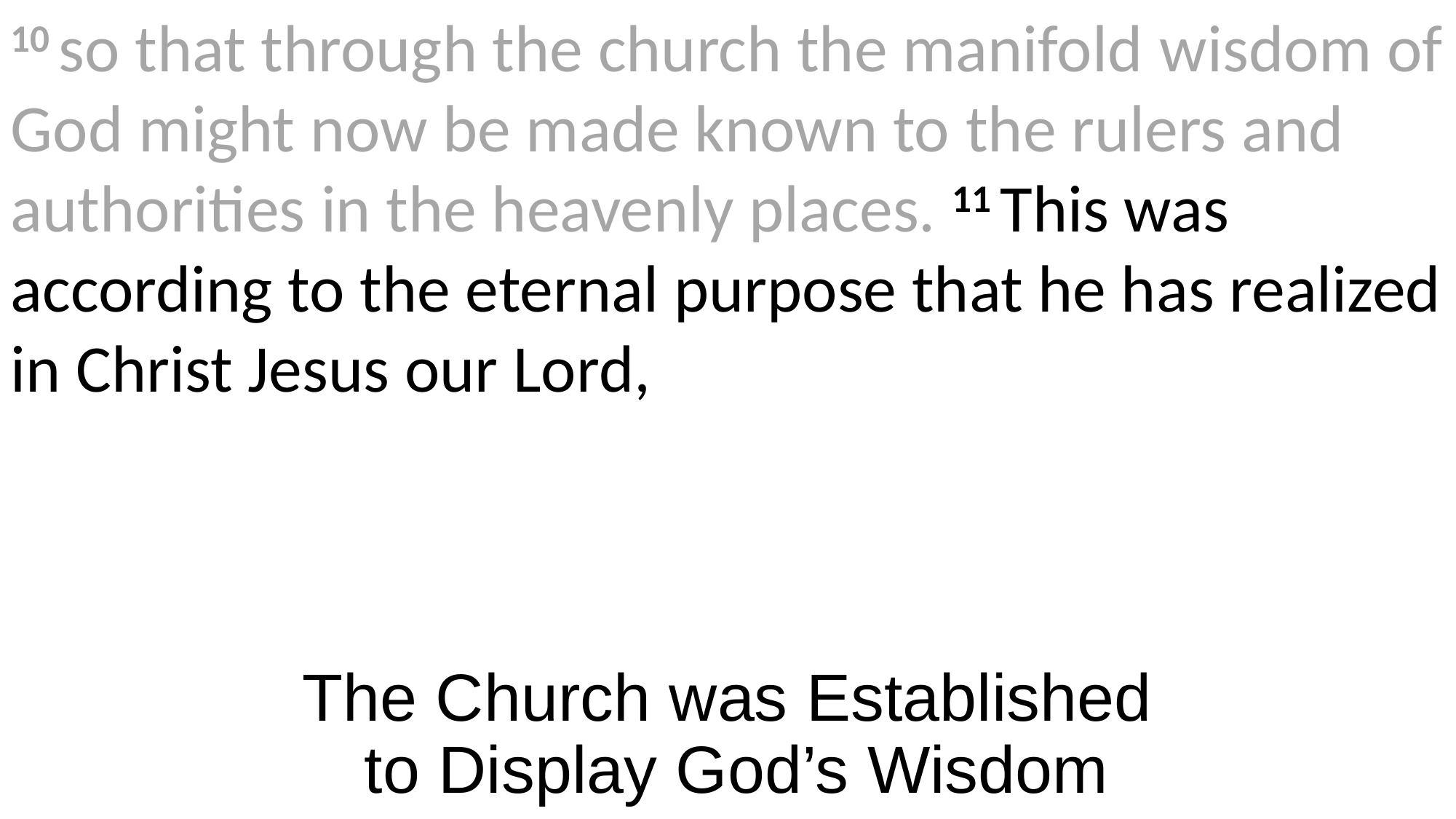

10 so that through the church the manifold wisdom of God might now be made known to the rulers and authorities in the heavenly places. 11 This was according to the eternal purpose that he has realized in Christ Jesus our Lord,
The Church was Established
 to Display God’s Wisdom